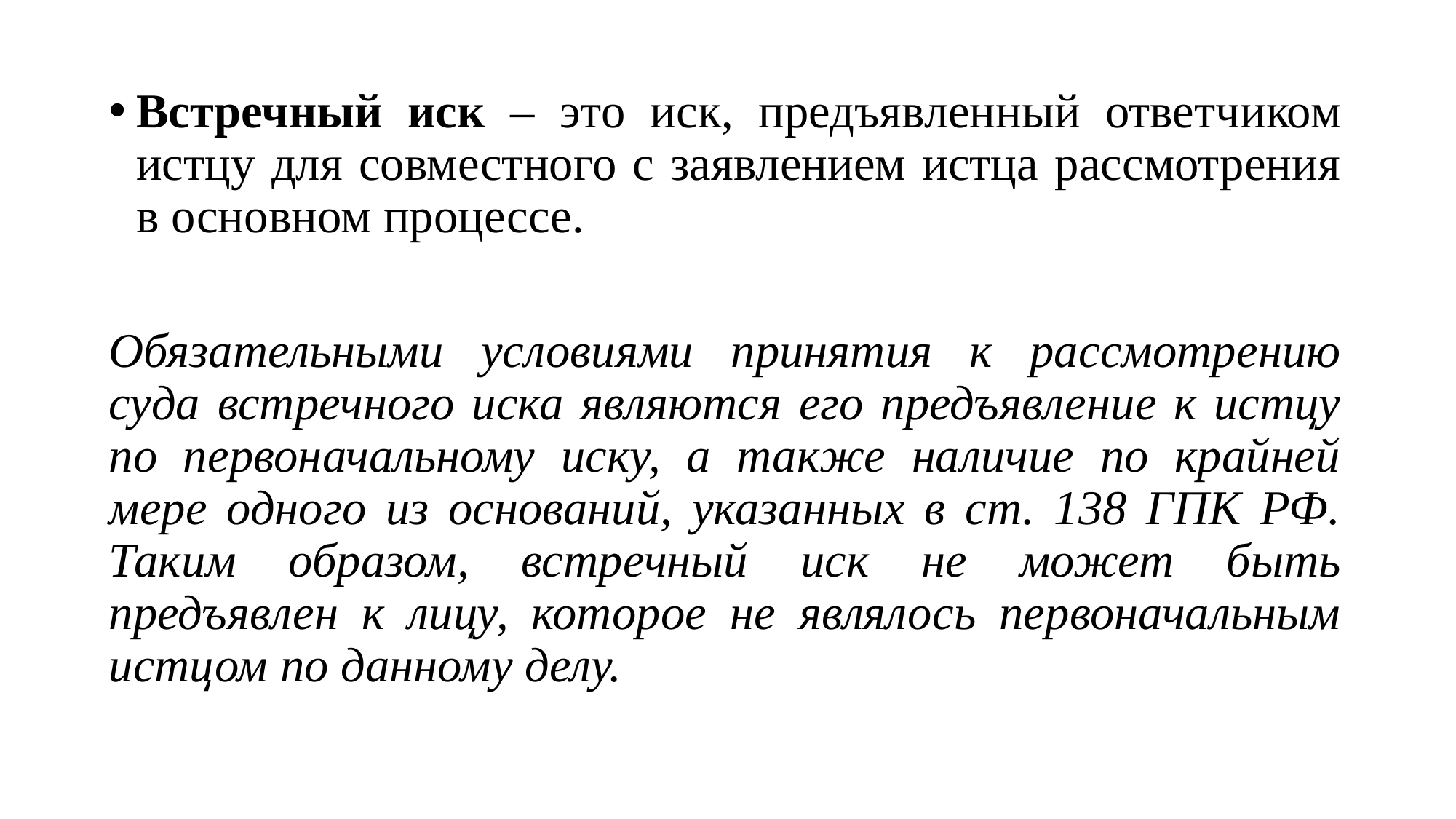

Встречный иск – это иск, предъявленный ответчиком истцу для совместного с заявлением истца рассмотрения в основном процессе.

Обязательными условиями принятия к рассмотрению суда встречного иска являются его предъявление к истцу по первоначальному иску, а также наличие по крайней мере одного из оснований, указанных в ст. 138 ГПК РФ. Таким образом, встречный иск не может быть предъявлен к лицу, которое не являлось первоначальным истцом по данному делу.